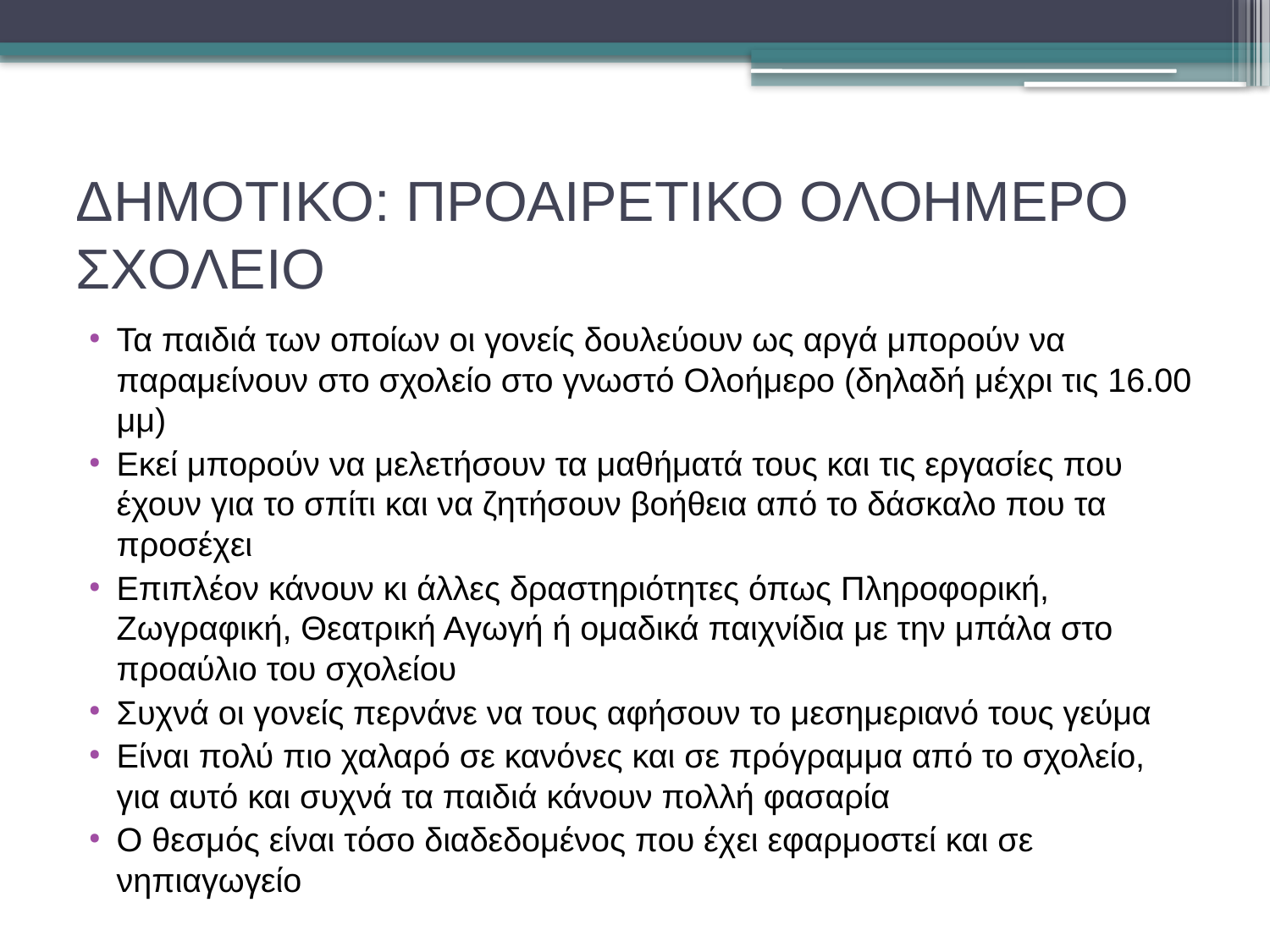

# ΔΗΜΟΤΙΚΟ: ΠΡΟΑΙΡΕΤΙΚΟ ΟΛΟΗΜΕΡΟ ΣΧΟΛΕΙΟ
Τα παιδιά των οποίων οι γονείς δουλεύουν ως αργά μπορούν να παραμείνουν στο σχολείο στο γνωστό Ολοήμερο (δηλαδή μέχρι τις 16.00 μμ)
Εκεί μπορούν να μελετήσουν τα μαθήματά τους και τις εργασίες που έχουν για το σπίτι και να ζητήσουν βοήθεια από το δάσκαλο που τα προσέχει
Επιπλέον κάνουν κι άλλες δραστηριότητες όπως Πληροφορική, Ζωγραφική, Θεατρική Αγωγή ή ομαδικά παιχνίδια με την μπάλα στο προαύλιο του σχολείου
Συχνά οι γονείς περνάνε να τους αφήσουν το μεσημεριανό τους γεύμα
Είναι πολύ πιο χαλαρό σε κανόνες και σε πρόγραμμα από το σχολείο, για αυτό και συχνά τα παιδιά κάνουν πολλή φασαρία
Ο θεσμός είναι τόσο διαδεδομένος που έχει εφαρμοστεί και σε νηπιαγωγείο